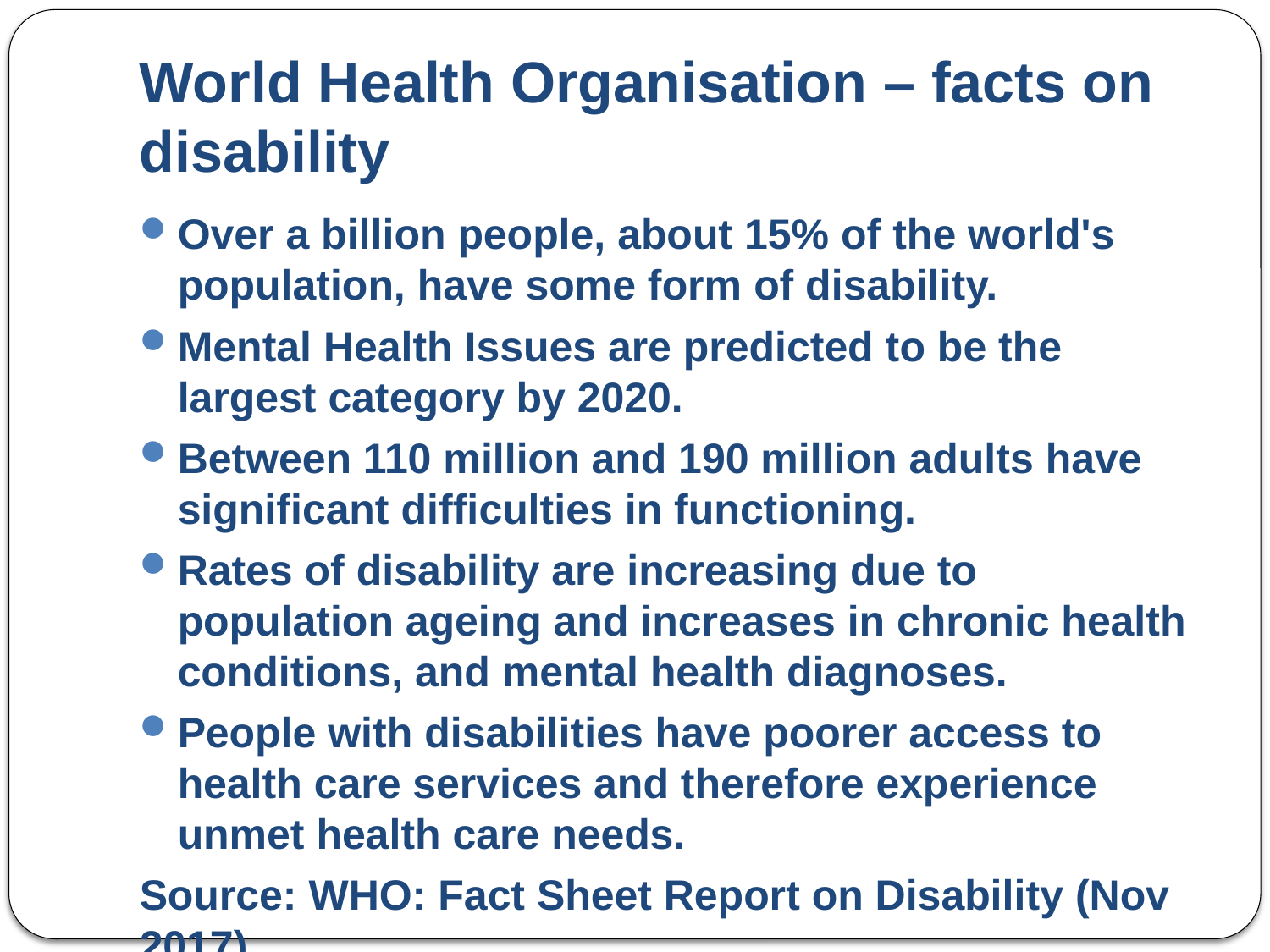

# World Health Organisation – facts on disability
Over a billion people, about 15% of the world's population, have some form of disability.
Mental Health Issues are predicted to be the largest category by 2020.
Between 110 million and 190 million adults have significant difficulties in functioning.
Rates of disability are increasing due to population ageing and increases in chronic health conditions, and mental health diagnoses.
People with disabilities have poorer access to health care services and therefore experience unmet health care needs.
Source: WHO: Fact Sheet Report on Disability (Nov 2017)